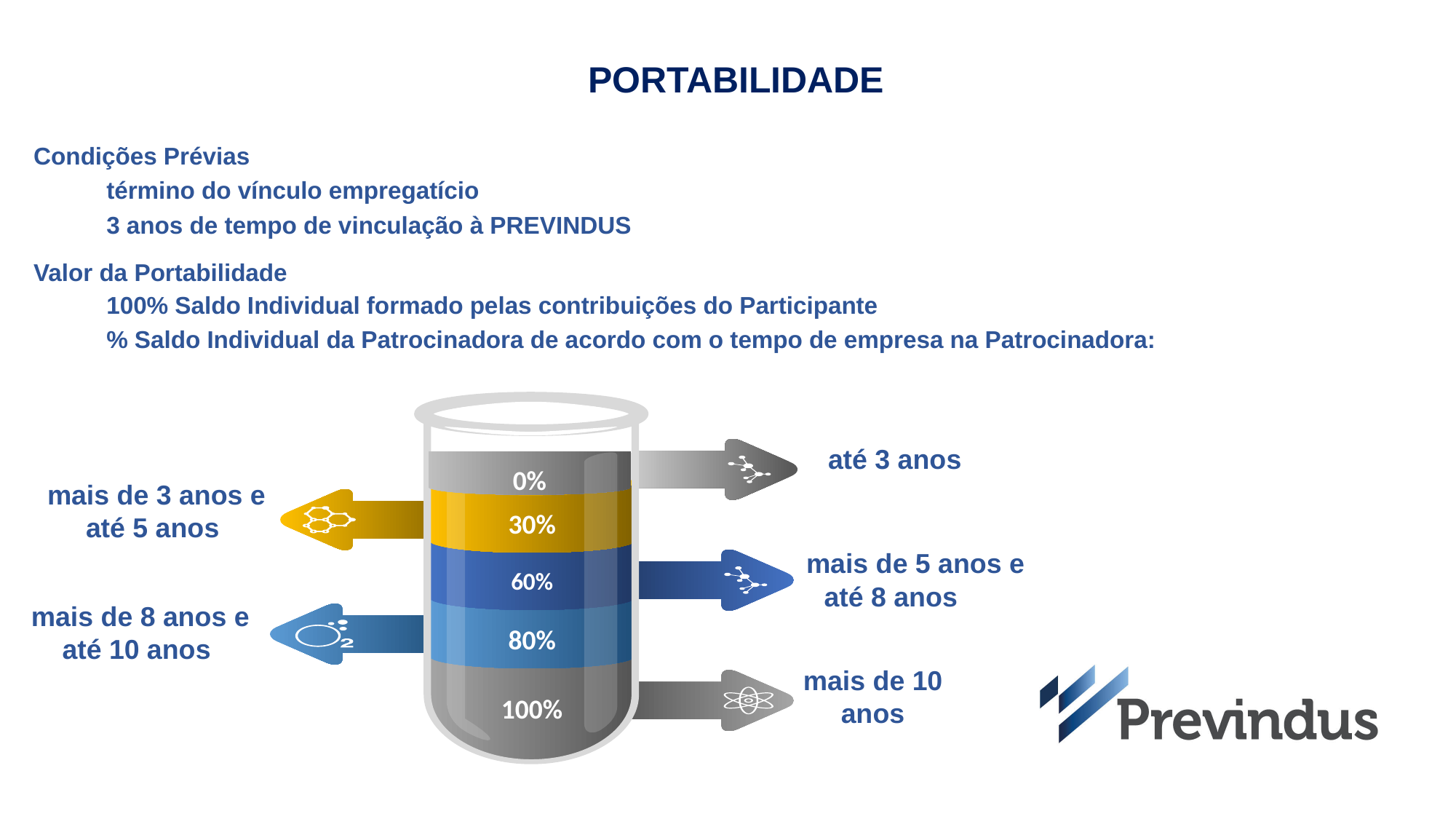

PORTABILIDADE

Condições Prévias
término do vínculo empregatício
3 anos de tempo de vinculação à PREVINDUS
Valor da Portabilidade
100% Saldo Individual formado pelas contribuições do Participante
% Saldo Individual da Patrocinadora de acordo com o tempo de empresa na Patrocinadora:

0%

30%
60%
80%
100%

até 3 anos
mais de 3 anos e até 5 anos
      mais de 5 anos e até 8 anos
mais de 8 anos e até 10 anos
mais de 10 anos